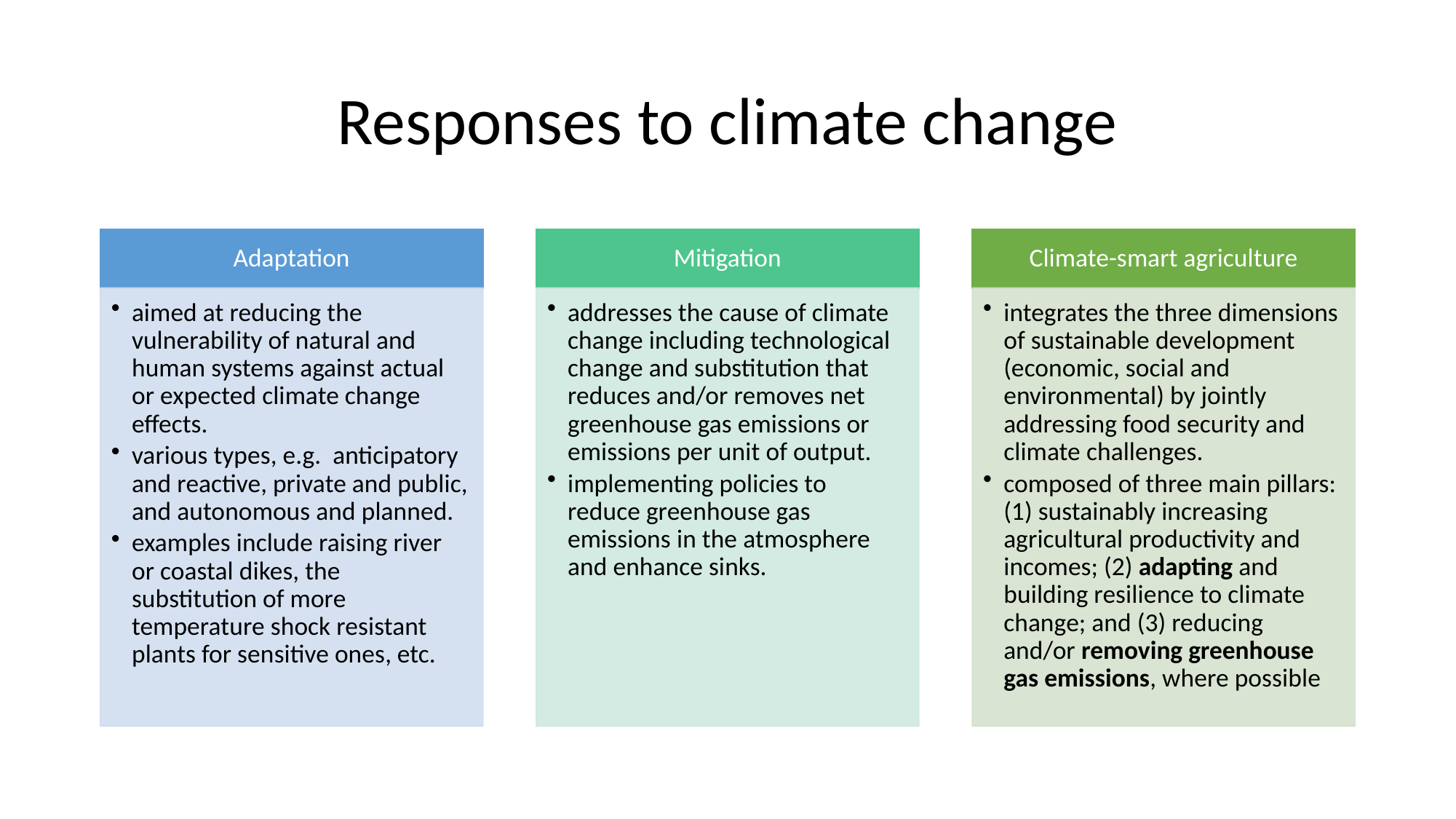

# Responses to climate change
Adaptation
aimed at reducing the vulnerability of natural and human systems against actual or expected climate change effects.
various types, e.g.  anticipatory and reactive, private and public, and autonomous and planned.
examples include raising river or coastal dikes, the substitution of more temperature shock resistant plants for sensitive ones, etc.
Mitigation
addresses the cause of climate change including technological change and substitution that reduces and/or removes net greenhouse gas emissions or emissions per unit of output.
implementing policies to reduce greenhouse gas emissions in the atmosphere and enhance sinks.
Climate-smart agriculture
integrates the three dimensions of sustainable development (economic, social and environmental) by jointly addressing food security and climate challenges.
composed of three main pillars: (1) sustainably increasing agricultural productivity and incomes; (2) adapting and building resilience to climate change; and (3) reducing and/or removing greenhouse gas emissions, where possible